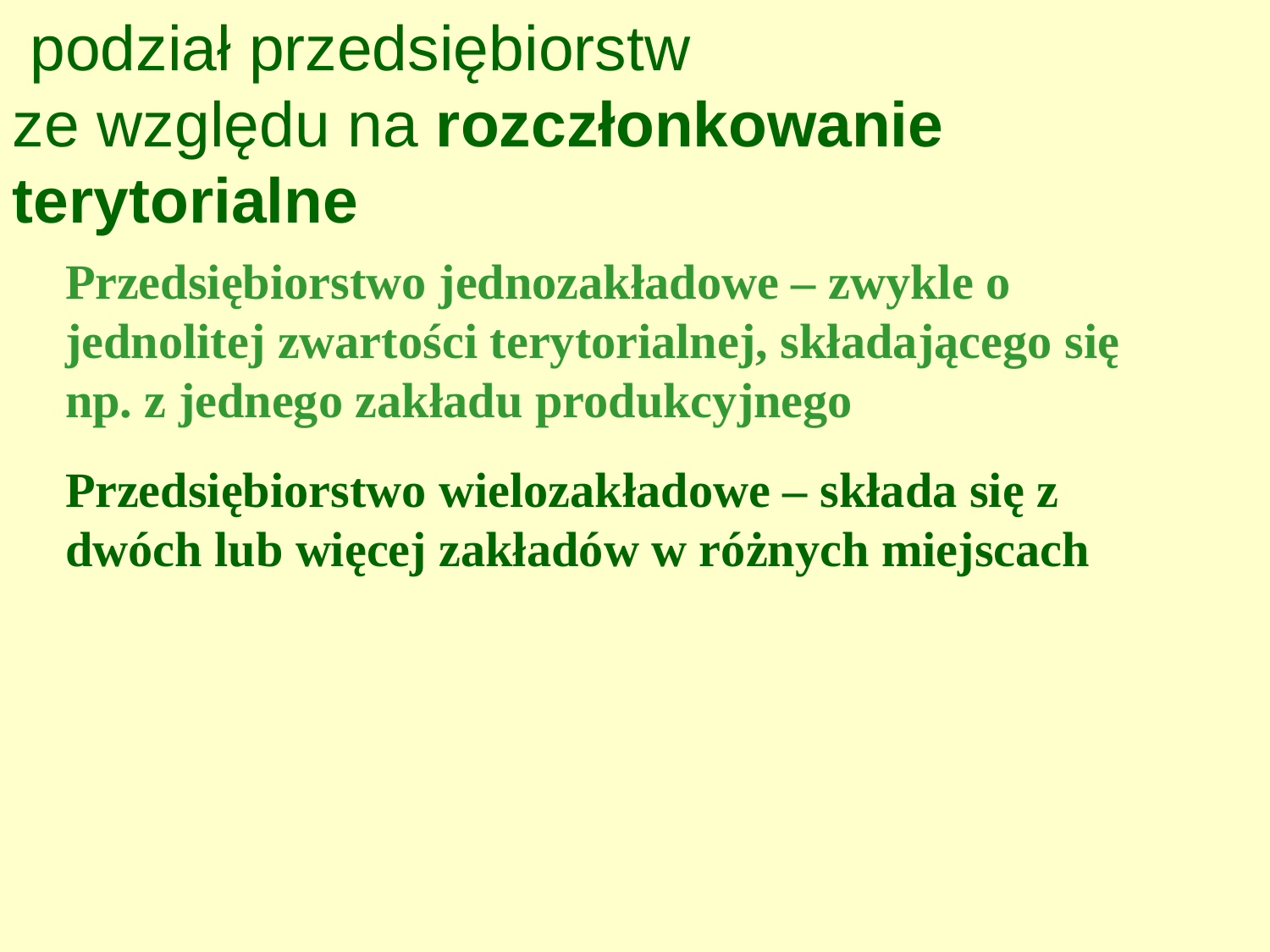

podział przedsiębiorstw
ze względu na rozczłonkowanie terytorialne
Przedsiębiorstwo jednozakładowe – zwykle o jednolitej zwartości terytorialnej, składającego się np. z jednego zakładu produkcyjnego
Przedsiębiorstwo wielozakładowe – składa się z dwóch lub więcej zakładów w różnych miejscach